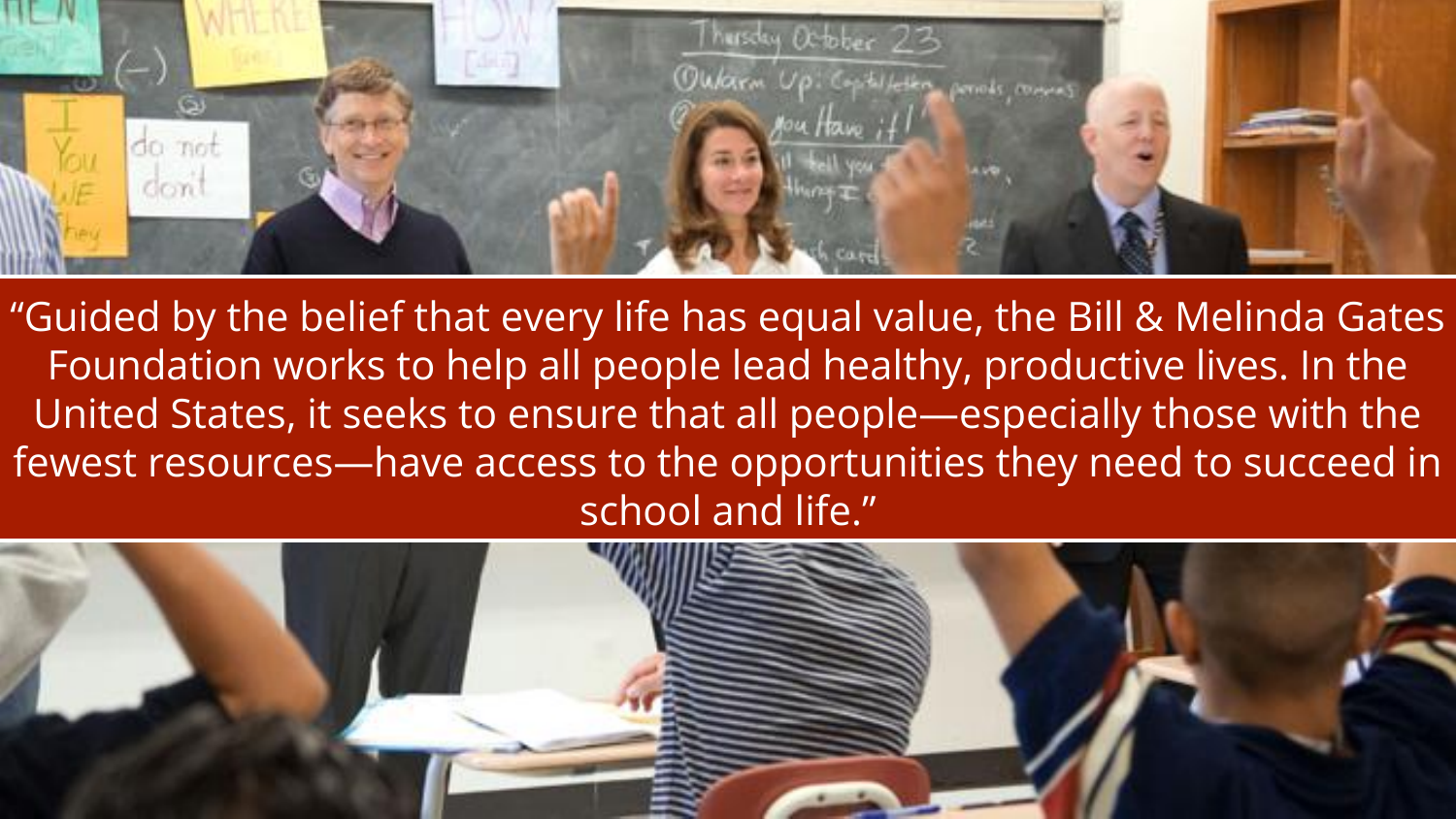

“Guided by the belief that every life has equal value, the Bill & Melinda Gates Foundation works to help all people lead healthy, productive lives. In the United States, it seeks to ensure that all people—especially those with the fewest resources—have access to the opportunities they need to succeed in school and life.”